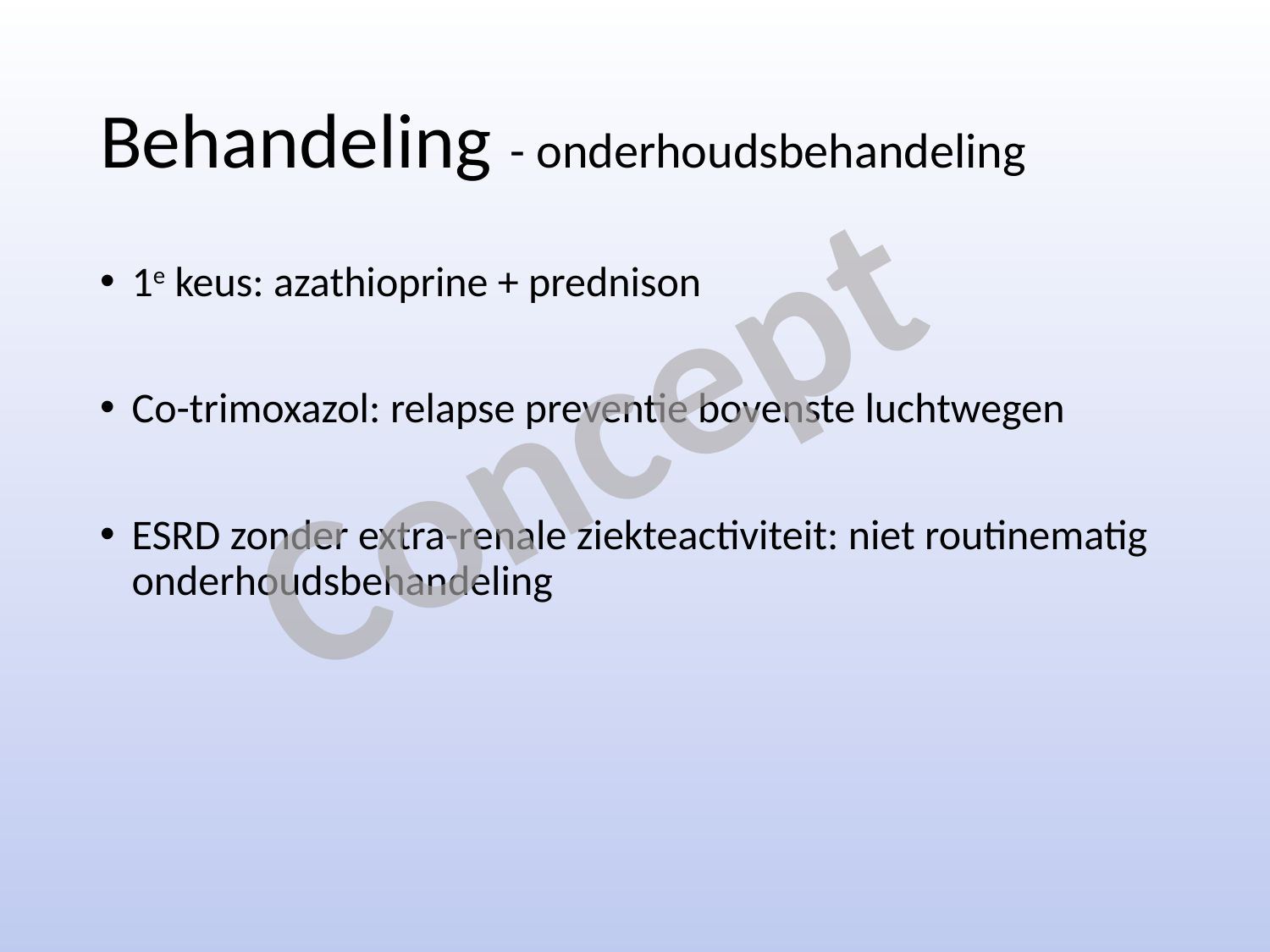

# Behandeling - onderhoudsbehandeling
1e keus: azathioprine + prednison

Co-trimoxazol: relapse preventie bovenste luchtwegen

ESRD zonder extra-renale ziekteactiviteit: niet routinematig onderhoudsbehandeling

Concept